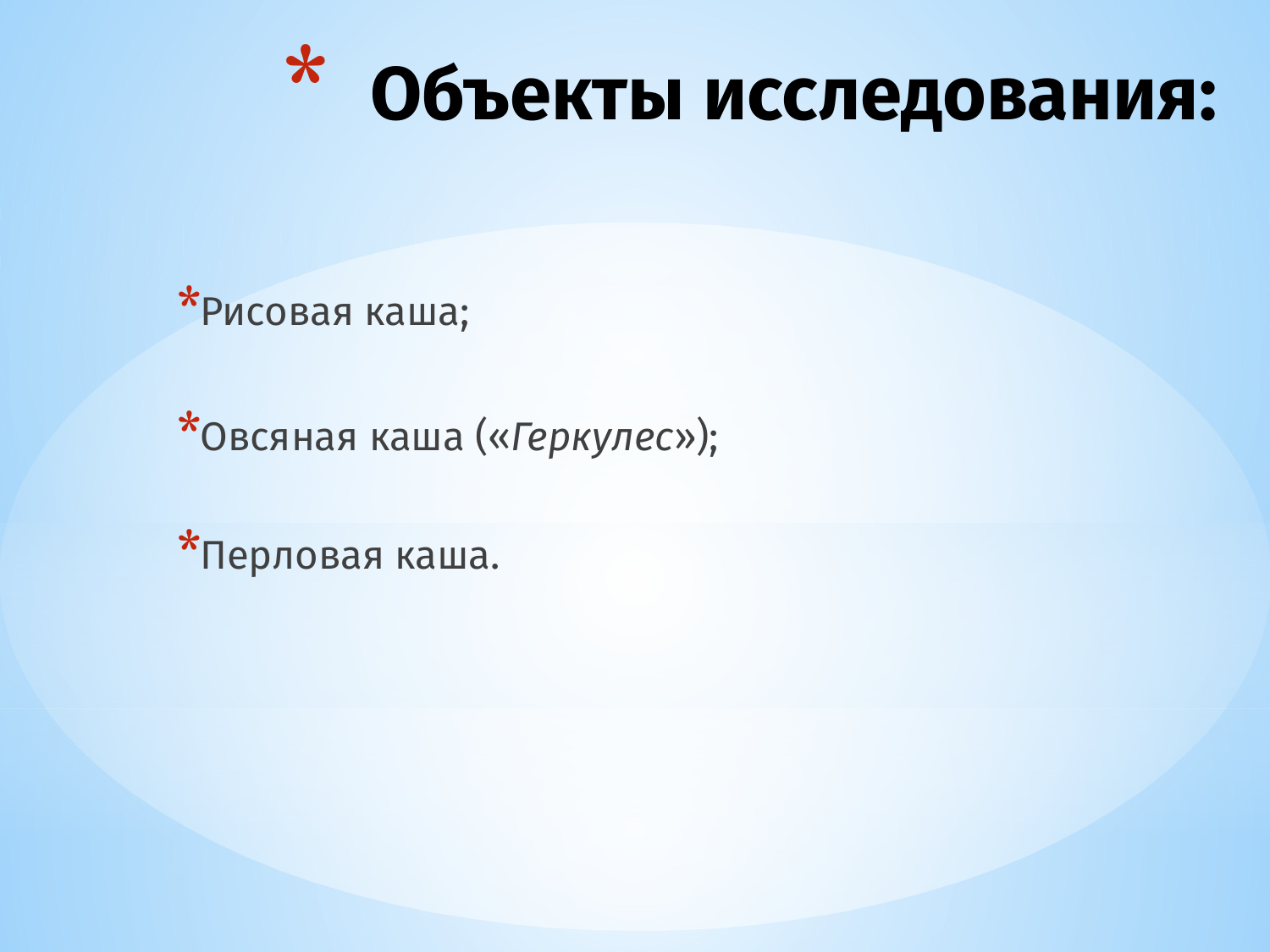

# Объекты исследования:

Рисовая каша;

Овсяная каша («Геркулес»);

Перловая каша.